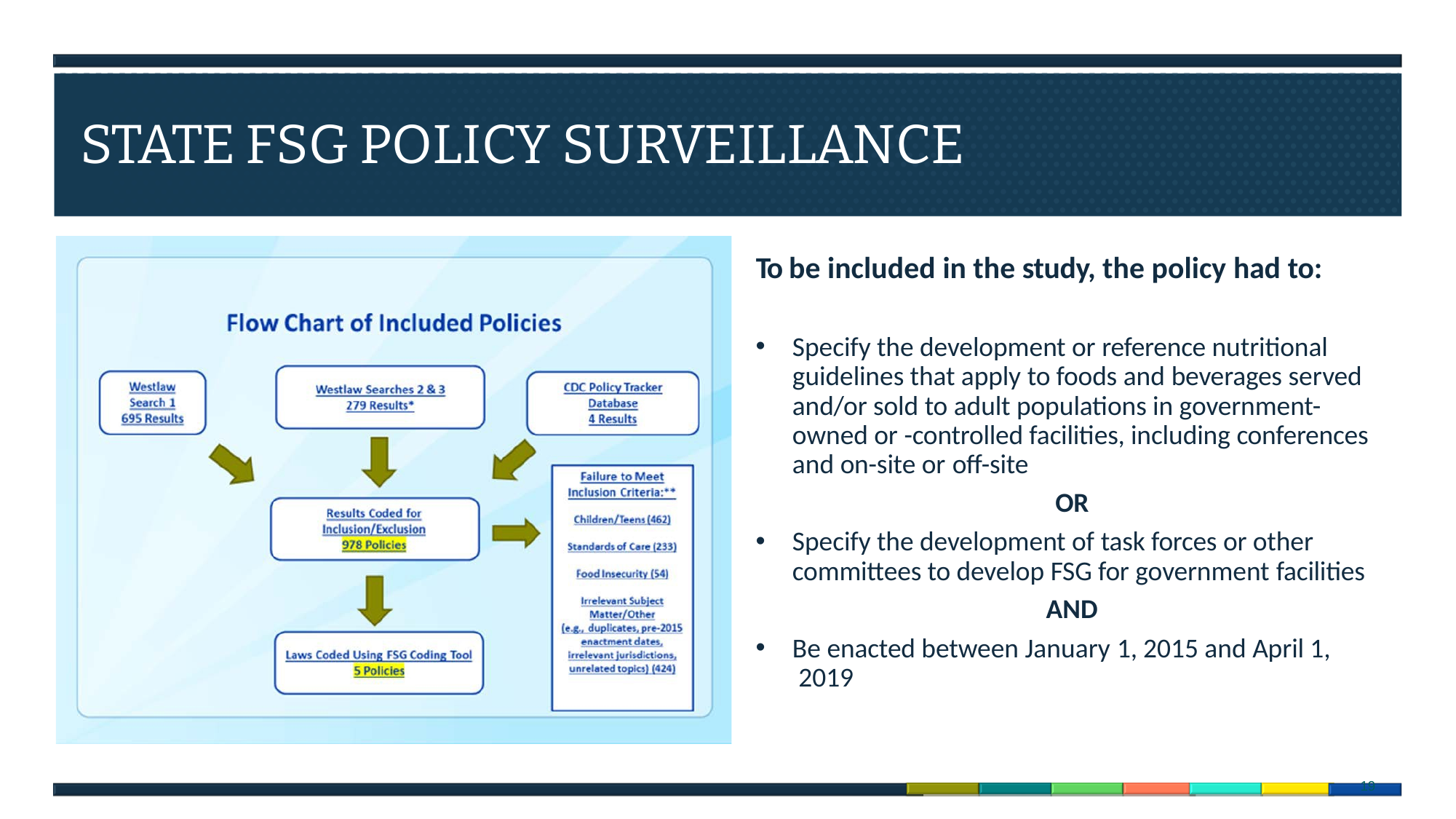

# STATE FSG POLICY SURVEILLANCE

To be included in the study, the policy had to:

Specify the development or reference nutritional  guidelines that apply to foods and beverages served  and/or sold to adult populations in government-  owned or -controlled facilities, including conferences  and on-site or off-site
OR
Specify the development of task forces or other  committees to develop FSG for government facilities
AND
Be enacted between January 1, 2015 and April 1,  2019
19